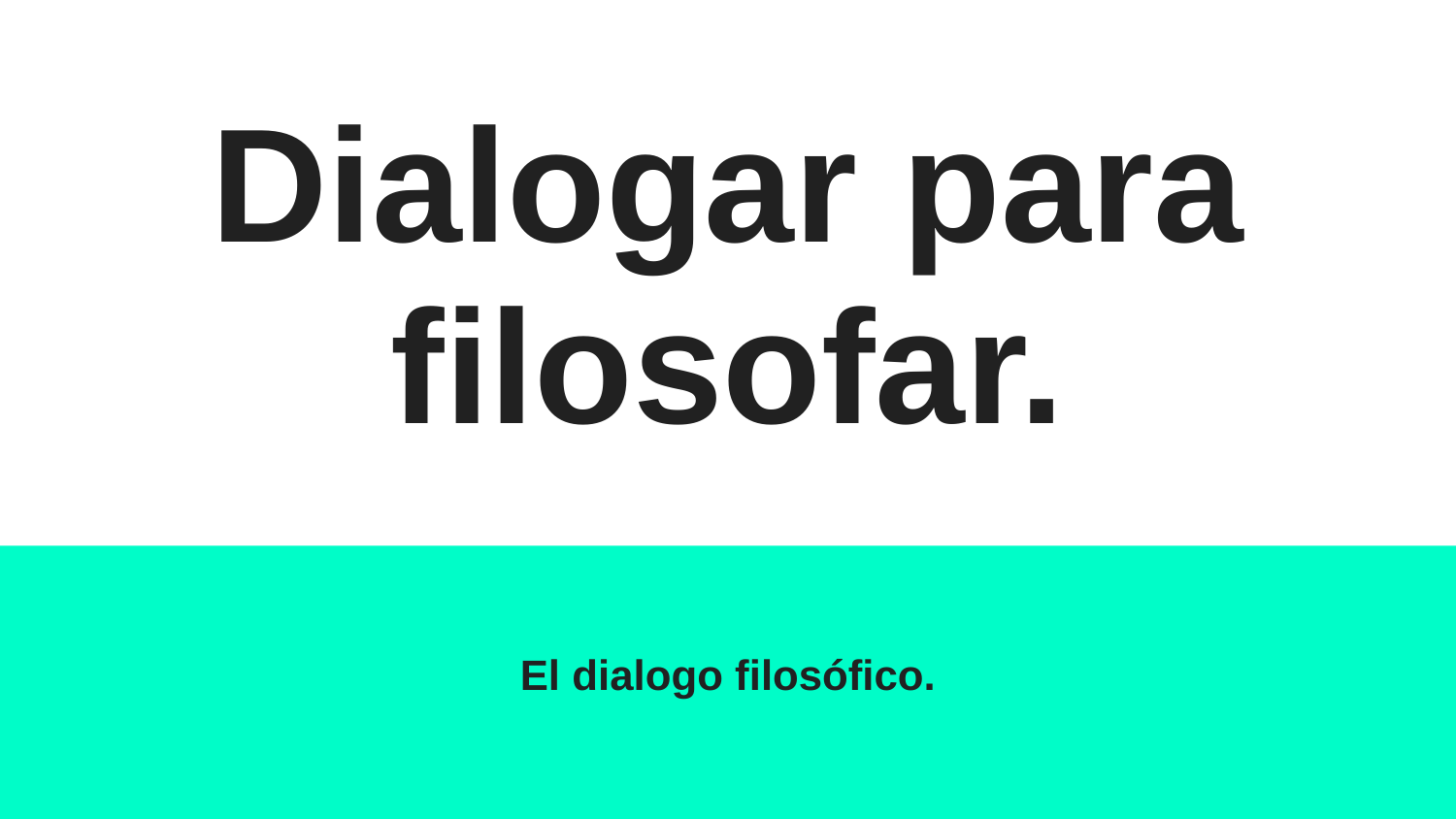

# Dialogar para filosofar.
El dialogo filosófico.